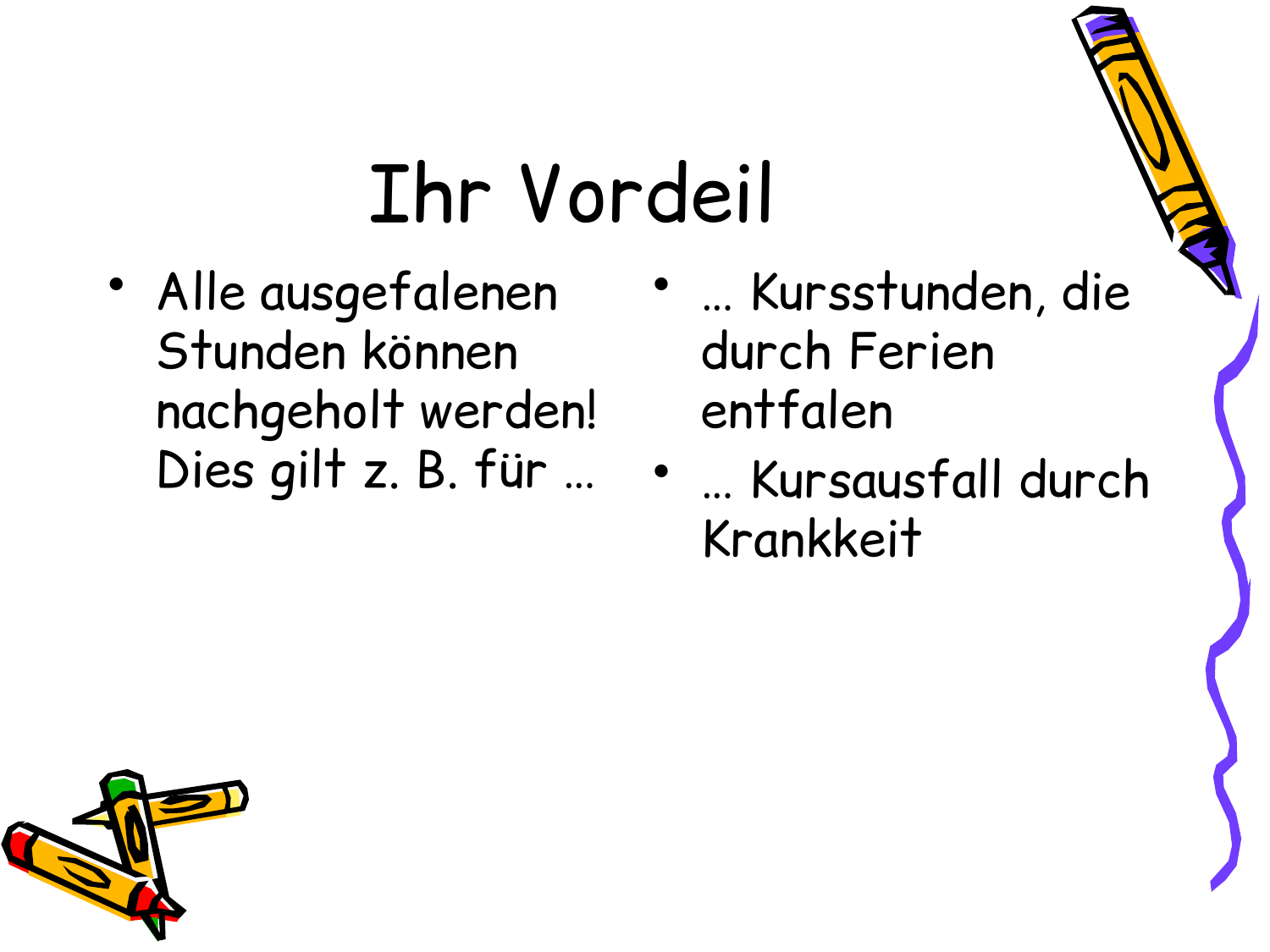

# Ihr Vordeil
Alle ausgefalenen Stunden können nachgeholt werden! Dies gilt z. B. für …
… Kursstunden, die durch Ferien entfalen
… Kursausfall durch Krankkeit